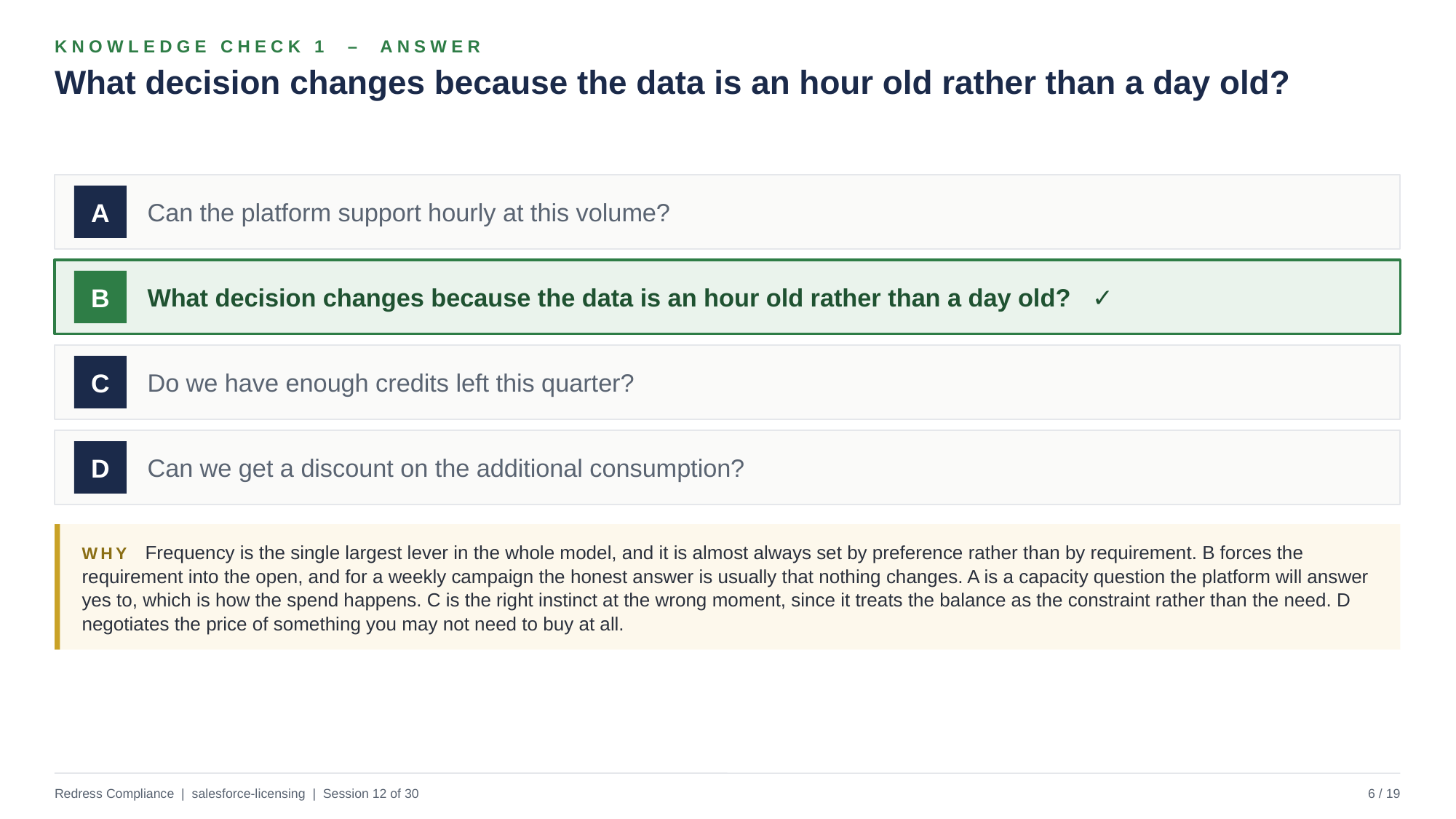

KNOWLEDGE CHECK 1  –  ANSWER
What decision changes because the data is an hour old rather than a day old?

Can the platform support hourly at this volume?

A

What decision changes because the data is an hour old rather than a day old?   ✓

B

Do we have enough credits left this quarter?

C

Can we get a discount on the additional consumption?

D

WHY  Frequency is the single largest lever in the whole model, and it is almost always set by preference rather than by requirement. B forces the requirement into the open, and for a weekly campaign the honest answer is usually that nothing changes. A is a capacity question the platform will answer yes to, which is how the spend happens. C is the right instinct at the wrong moment, since it treats the balance as the constraint rather than the need. D negotiates the price of something you may not need to buy at all.

Redress Compliance  |  salesforce-licensing  |  Session 12 of 30
6 / 19